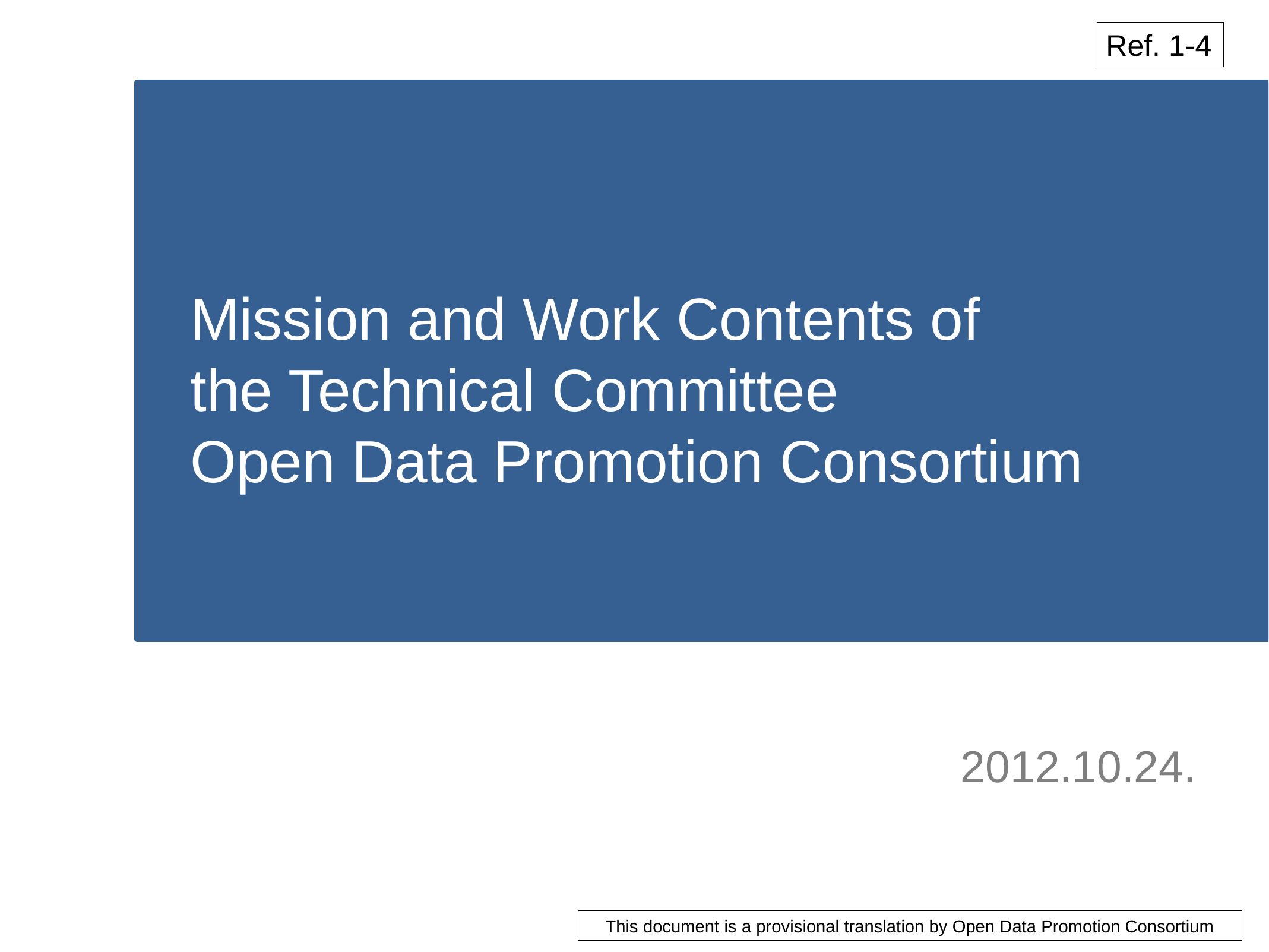

Ref. 1-4
# Mission and Work Contents of the Technical Committee Open Data Promotion Consortium
2012.10.24.
This document is a provisional translation by Open Data Promotion Consortium